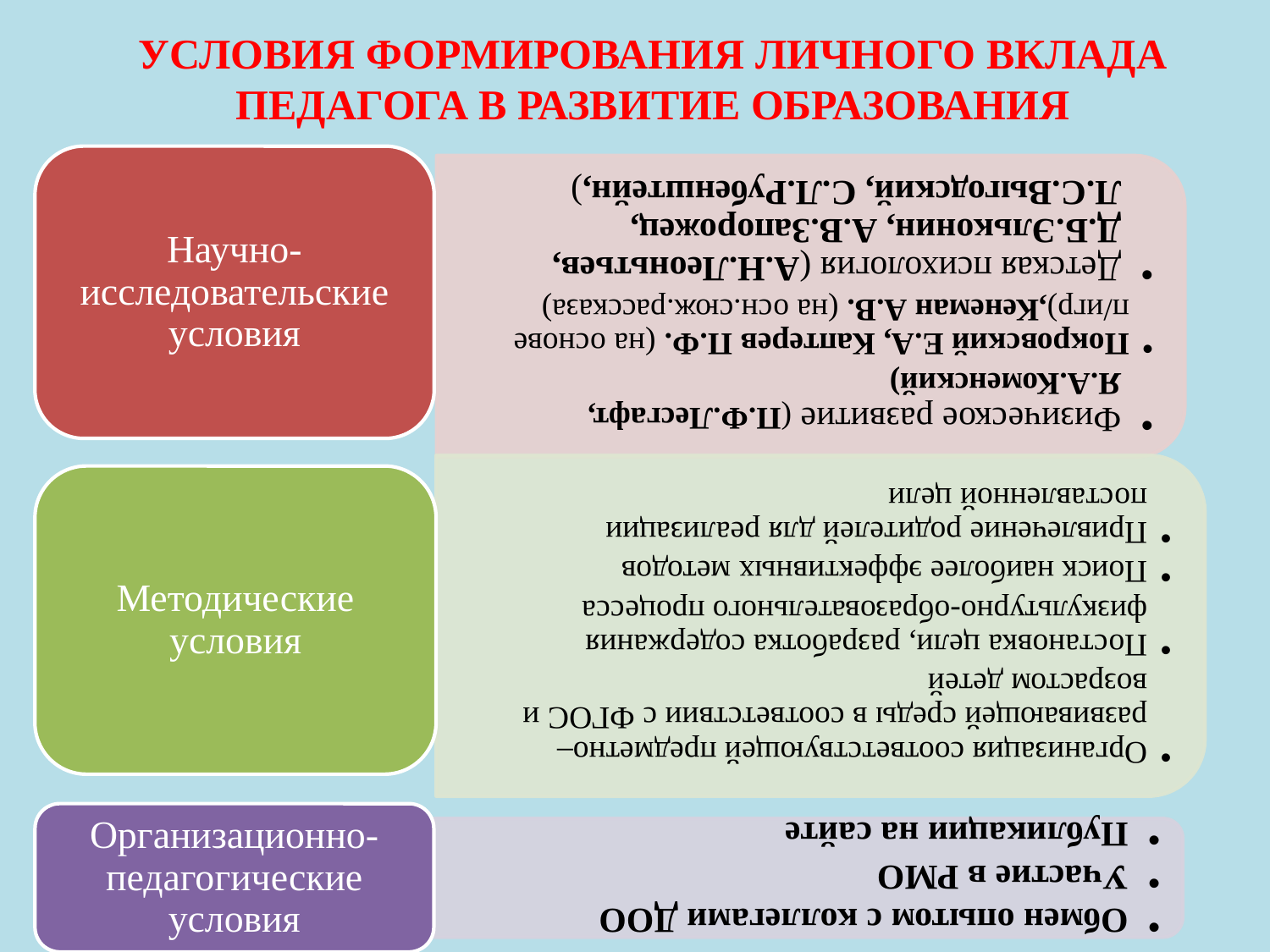

УСЛОВИЯ ФОРМИРОВАНИЯ ЛИЧНОГО ВКЛАДА ПЕДАГОГА В РАЗВИТИЕ ОБРАЗОВАНИЯ
Физическое развитие (П.Ф.Лесгафт, Я.А.Коменский)
Покровский Е.А, Каптерев П.Ф. (на основе п/игр),Кенеман А.В. (на осн.сюж.рассказа)
Детская психология (А.Н.Леоньтьев, Д.Б.Эльконин, А.В.Запорожец, Л.С.Выгодский, С.Л.Рубенштейн,)
Научно- исследовательские условия
Организация соответствующей предметно– развивающей среды в соответствии с ФГОС и возрастом детей
Постановка цели, разработка содержания физкультурно-образовательного процесса
Поиск наиболее эффективных методов
Привлечение родителей для реализации поставленной цели
Методические условия
Обмен опытом с коллегами ДОО
Участие в РМО
Публикации на сайте
Организационно- педагогические условия